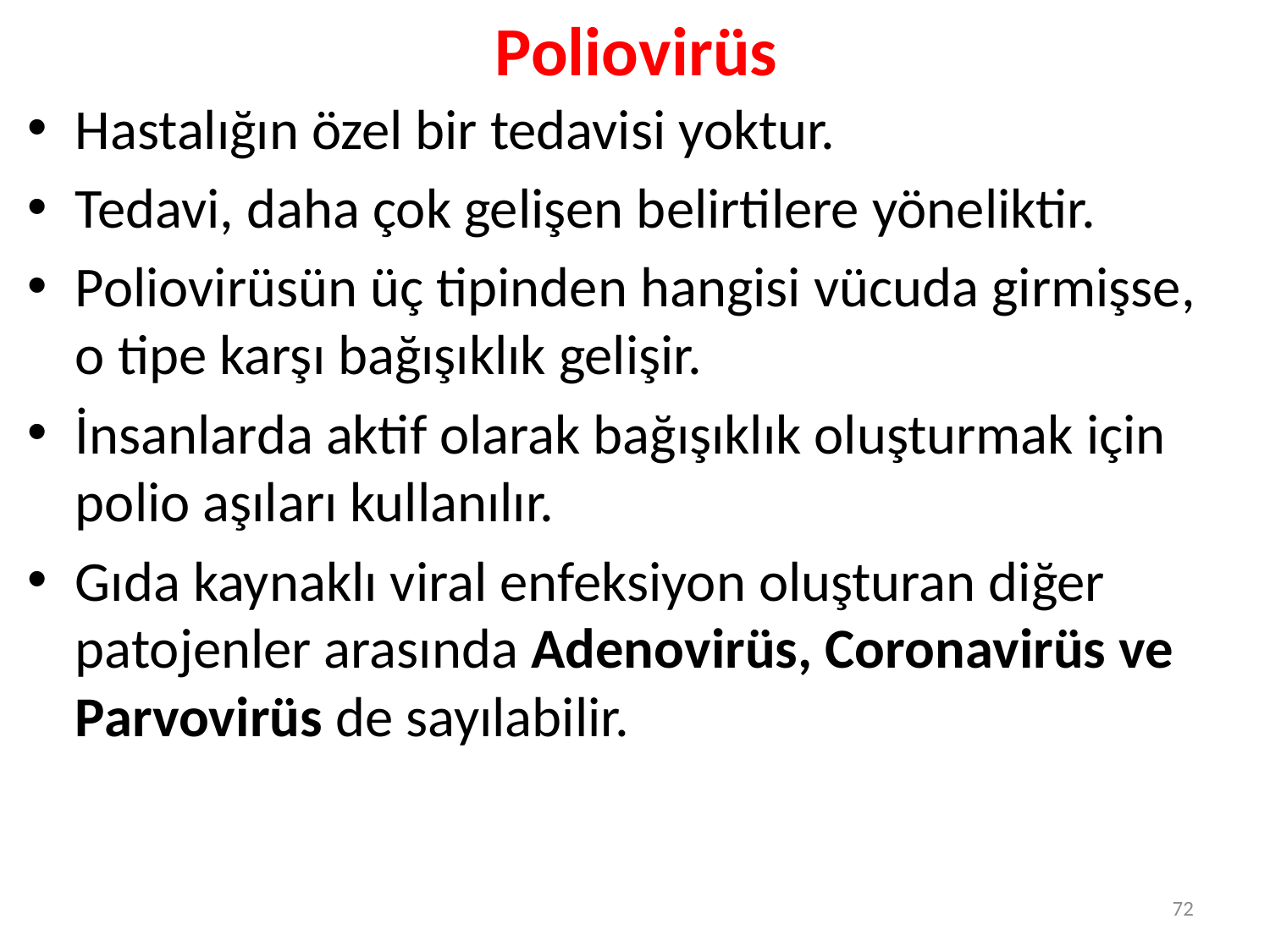

# Poliovirüs
Hastalığın özel bir tedavisi yoktur.
Tedavi, daha çok gelişen belirtilere yöneliktir.
Poliovirüsün üç tipinden hangisi vücuda girmişse, o tipe karşı bağışıklık gelişir.
İnsanlarda aktif olarak bağışıklık oluşturmak için polio aşıları kullanılır.
Gıda kaynaklı viral enfeksiyon oluşturan diğer patojenler arasında Adenovirüs, Coronavirüs ve Parvovirüs de sayılabilir.
72